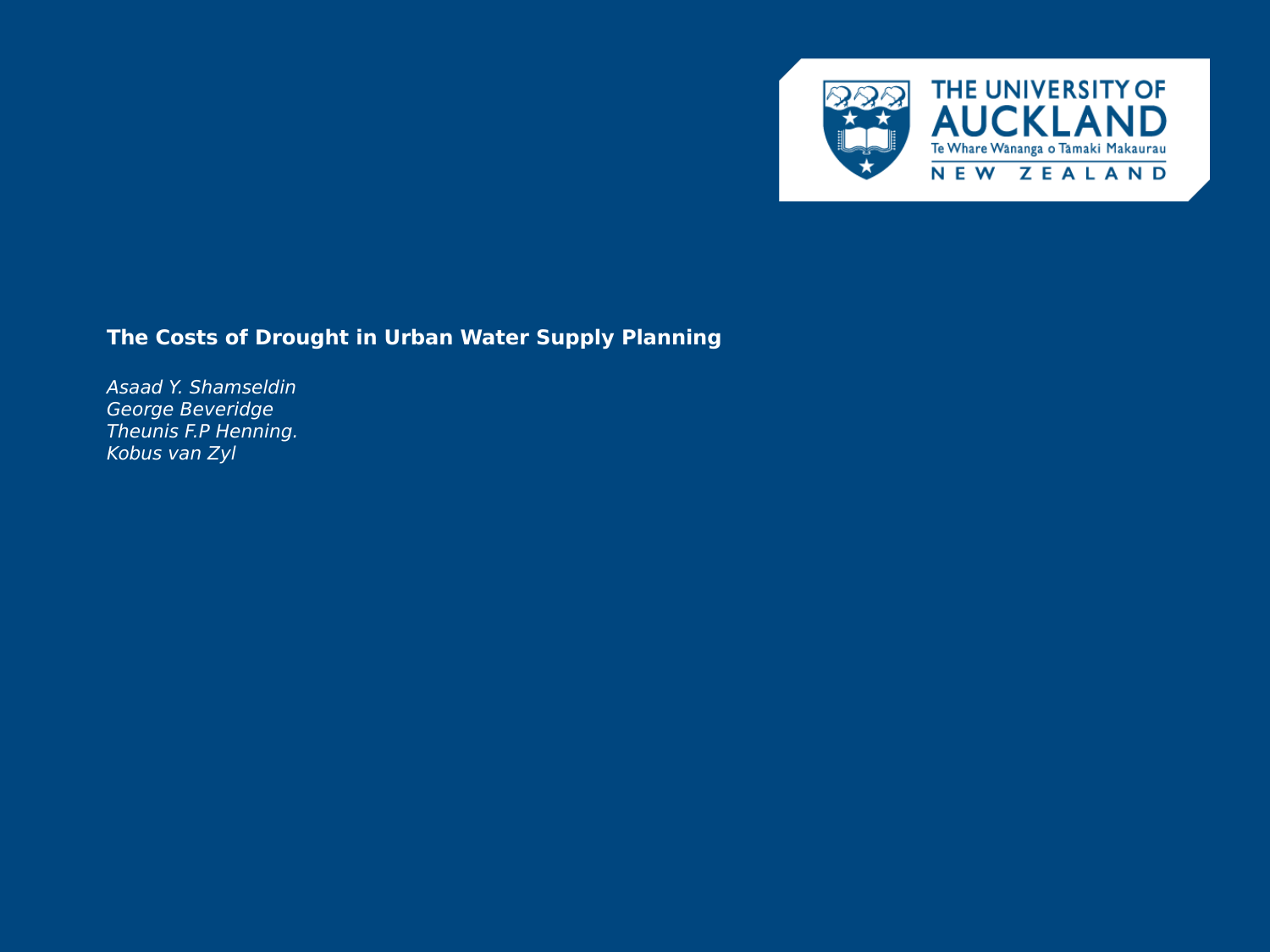

# The Costs of Drought in Urban Water Supply Planning Asaad Y. Shamseldin George Beveridge Theunis F.P Henning. Kobus van Zyl